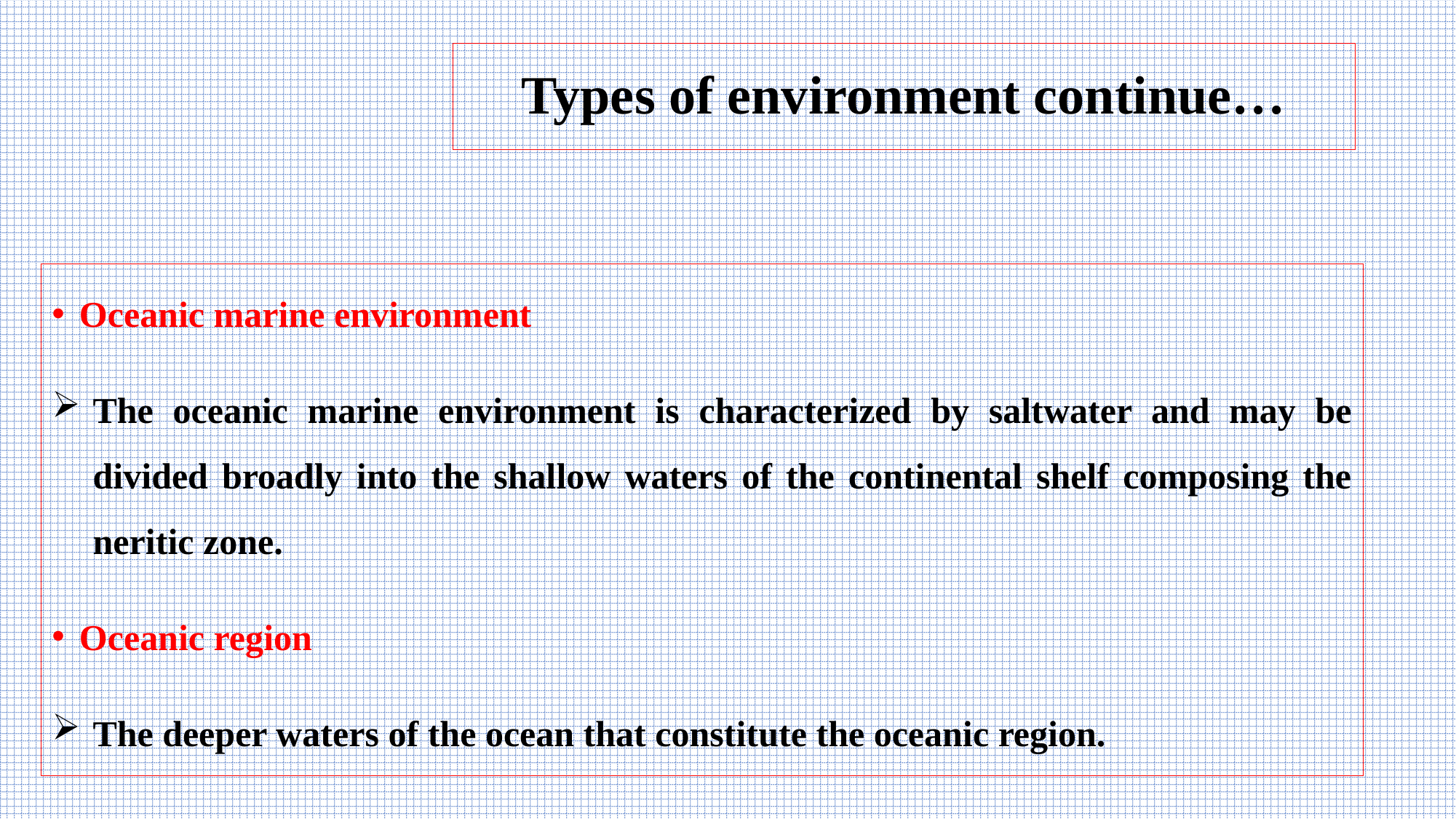

# Types of environment continue…
Oceanic marine environment
The oceanic marine environment is characterized by saltwater and may be divided broadly into the shallow waters of the continental shelf composing the neritic zone.
Oceanic region
The deeper waters of the ocean that constitute the oceanic region.